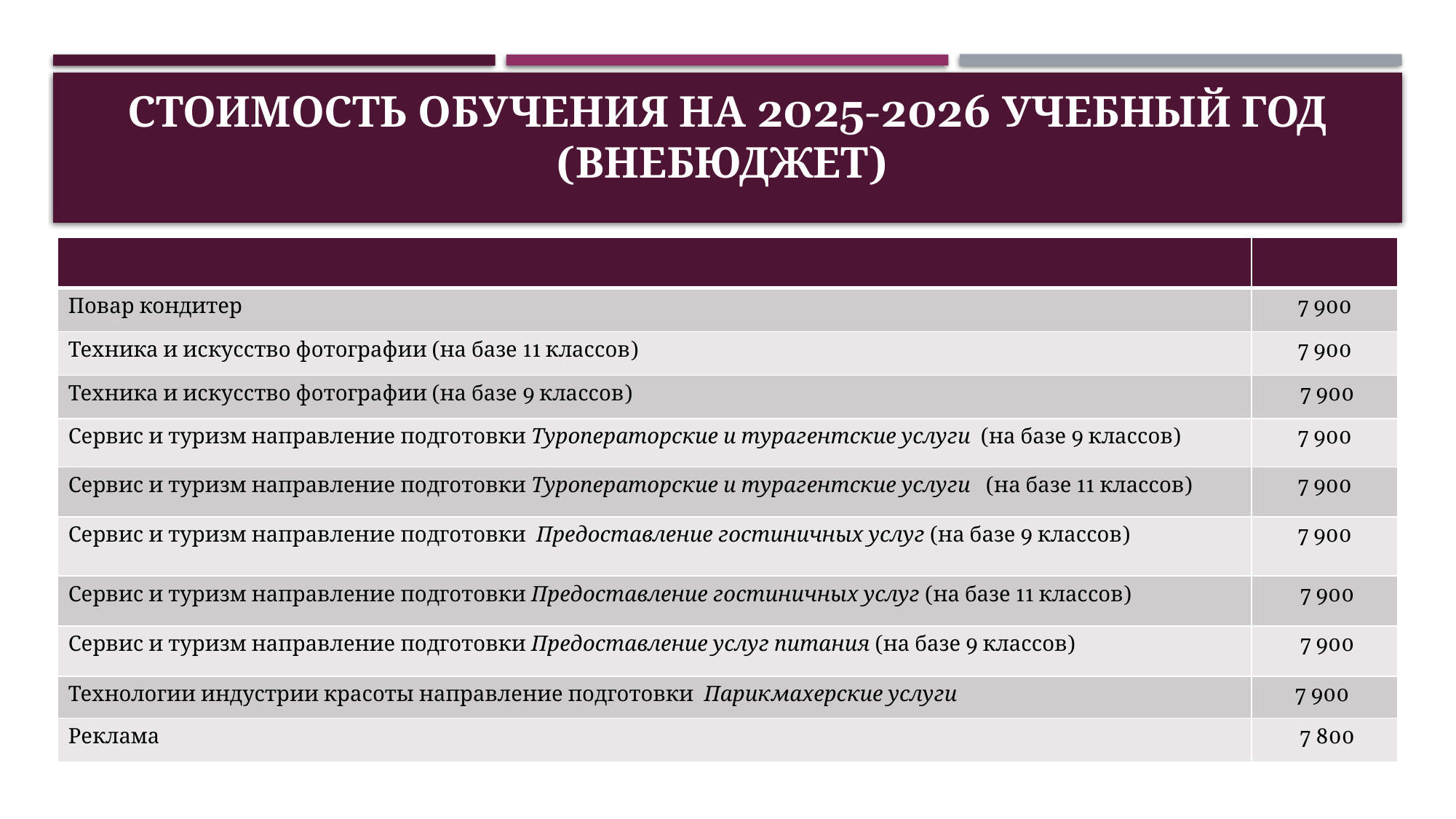

# СТОИМОСТЬ ОБУЧЕНИЯ НА 2025-2026 УЧЕБНЫЙ ГОД (ВНЕБЮДЖЕТ)
|  |  |
| --- | --- |
| Повар кондитер | 7 900 |
| Техника и искусство фотографии (на базе 11 классов) | 7 900 |
| Техника и искусство фотографии (на базе 9 классов) | 7 900 |
| Сервис и туризм направление подготовки Туроператорские и турагентские услуги (на базе 9 классов) | 7 900 |
| Сервис и туризм направление подготовки Туроператорские и турагентские услуги (на базе 11 классов) | 7 900 |
| Сервис и туризм направление подготовки Предоставление гостиничных услуг (на базе 9 классов) | 7 900 |
| Сервис и туризм направление подготовки Предоставление гостиничных услуг (на базе 11 классов) | 7 900 |
| Сервис и туризм направление подготовки Предоставление услуг питания (на базе 9 классов) | 7 900 |
| Технологии индустрии красоты направление подготовки Парикмахерские услуги | 7 900 |
| Реклама | 7 800 |